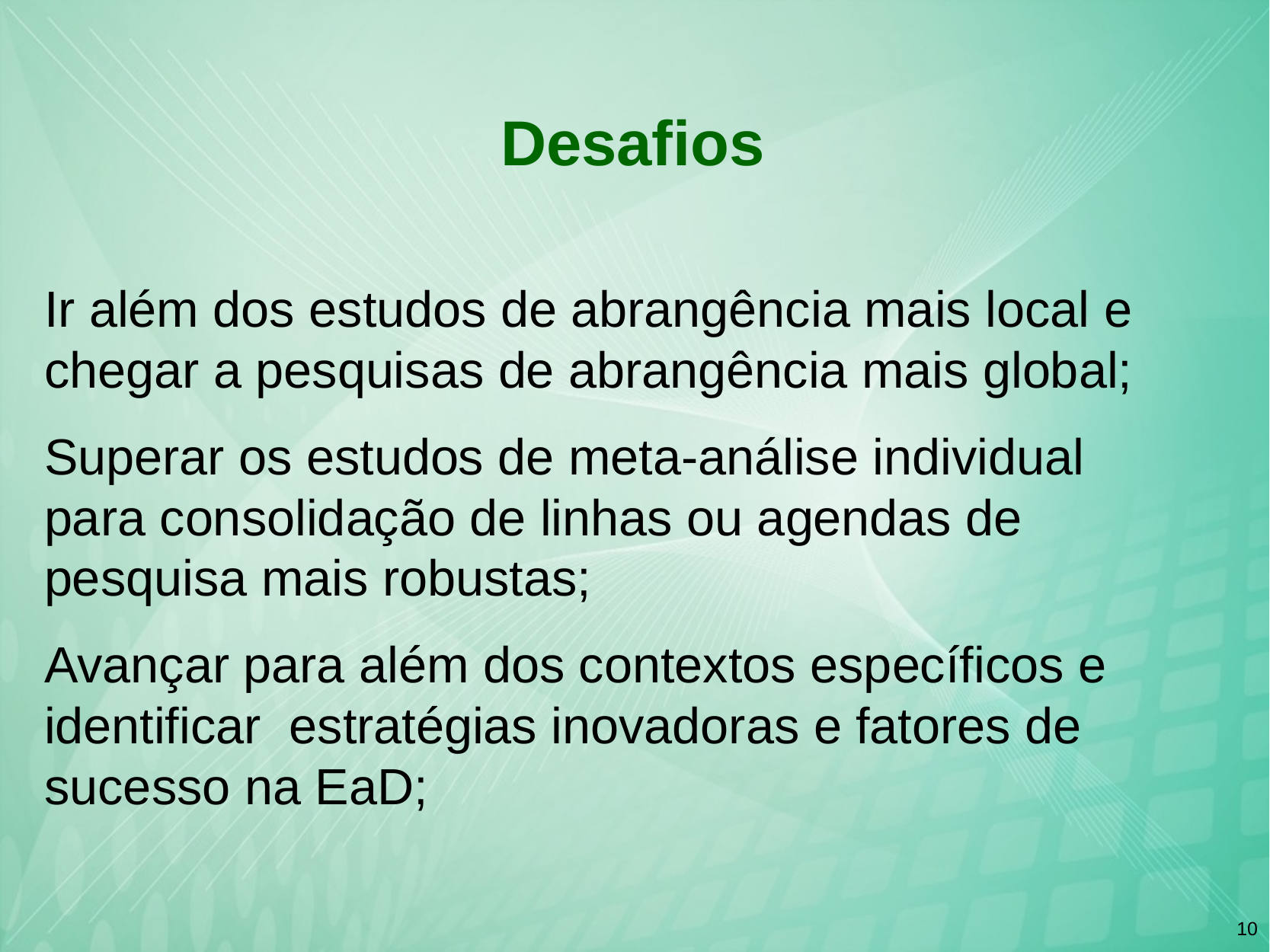

Desafios

Ir além dos estudos de abrangência mais local e chegar a pesquisas de abrangência mais global;
Superar os estudos de meta-análise individual para consolidação de linhas ou agendas de pesquisa mais robustas;
Avançar para além dos contextos específicos e identificar  estratégias inovadoras e fatores de sucesso na EaD;